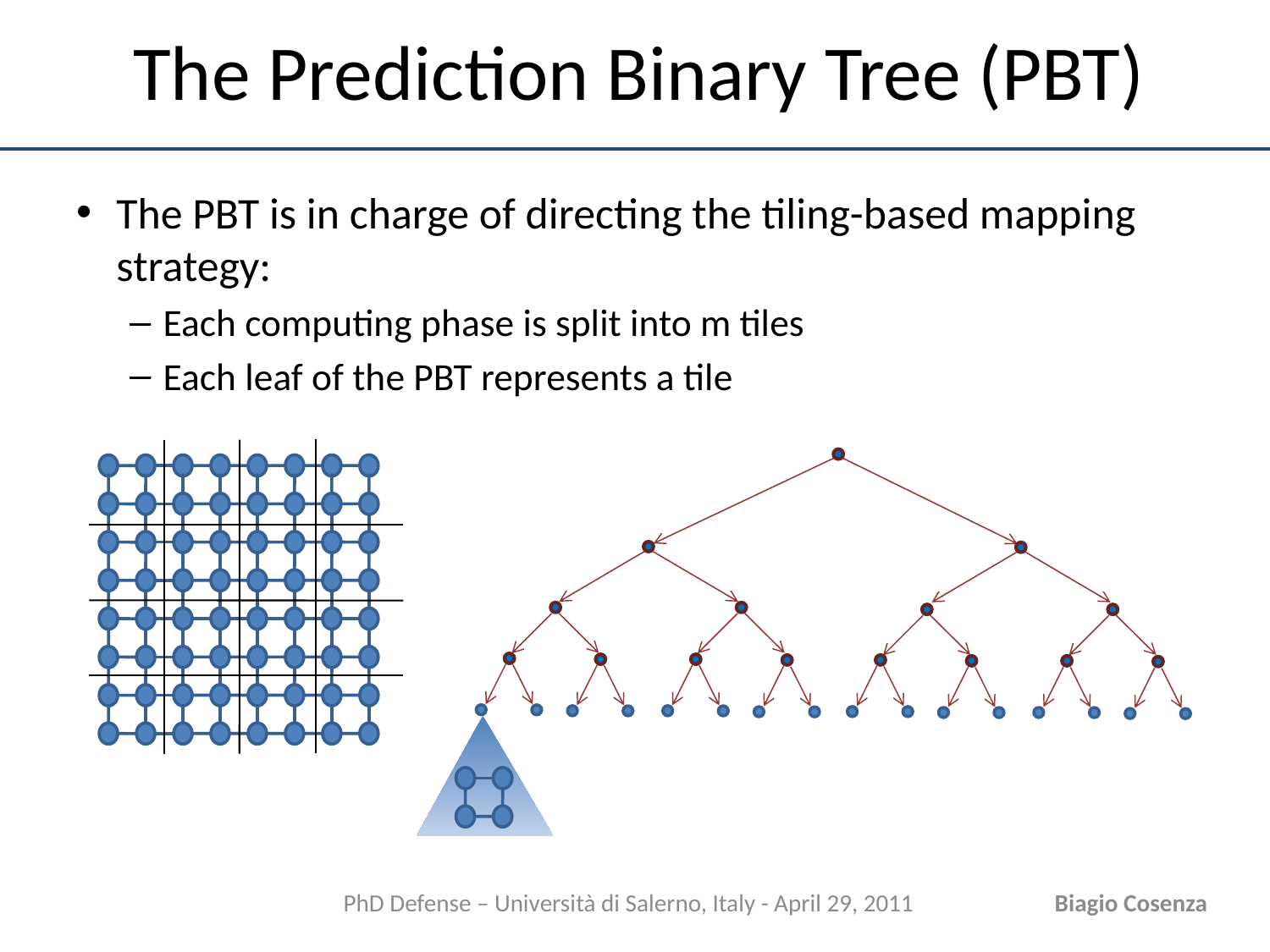

# The Prediction Binary Tree (PBT)
The PBT is in charge of directing the tiling-based mapping  strategy:
Each computing phase is split into m tiles
Each leaf of the PBT represents a tile